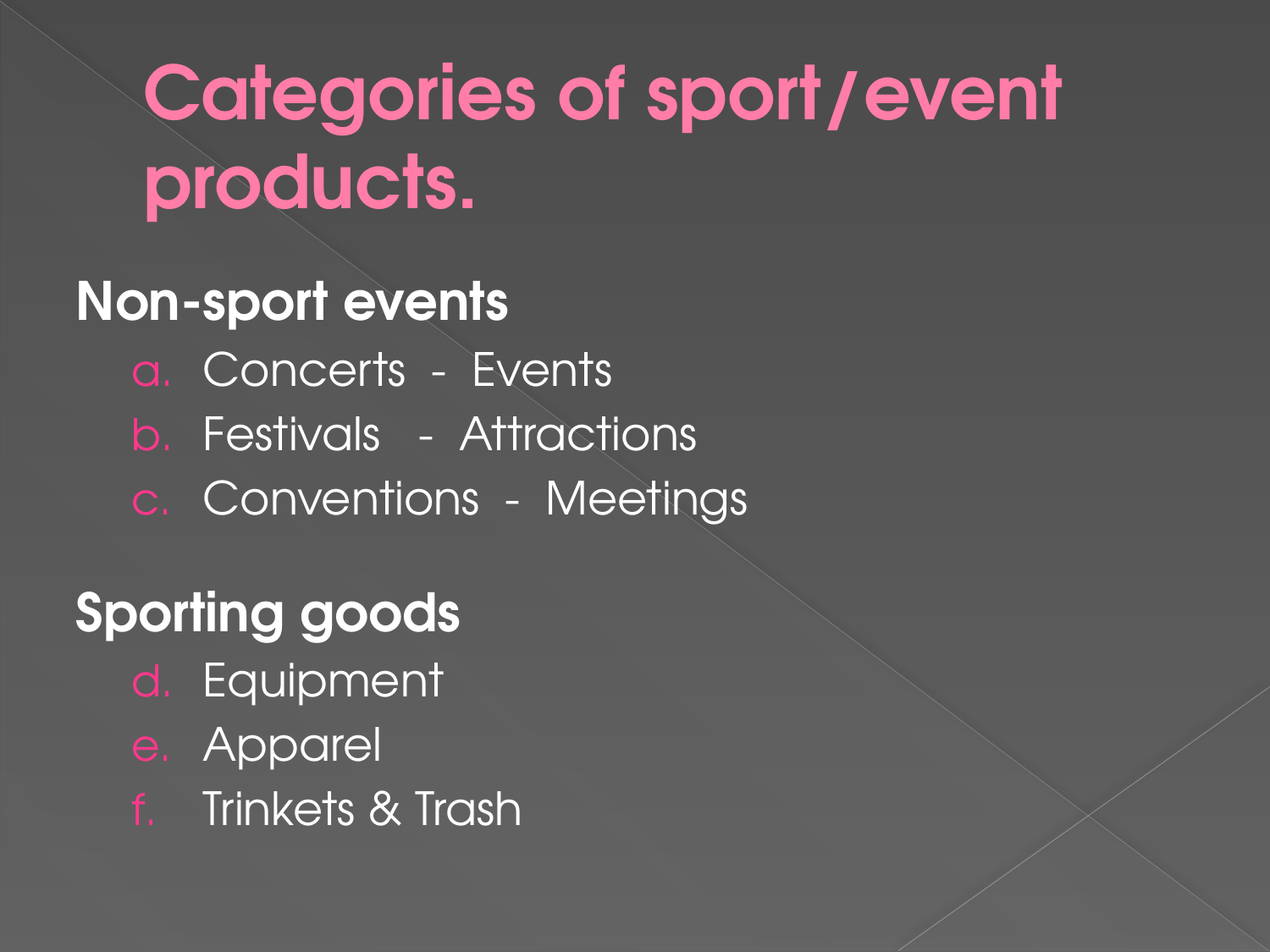

# Categories of sport/event products.
Non-sport events
Concerts  -  Events
Festivals   -  Attractions
Conventions  -  Meetings

Sporting goods
Equipment
Apparel
Trinkets & Trash